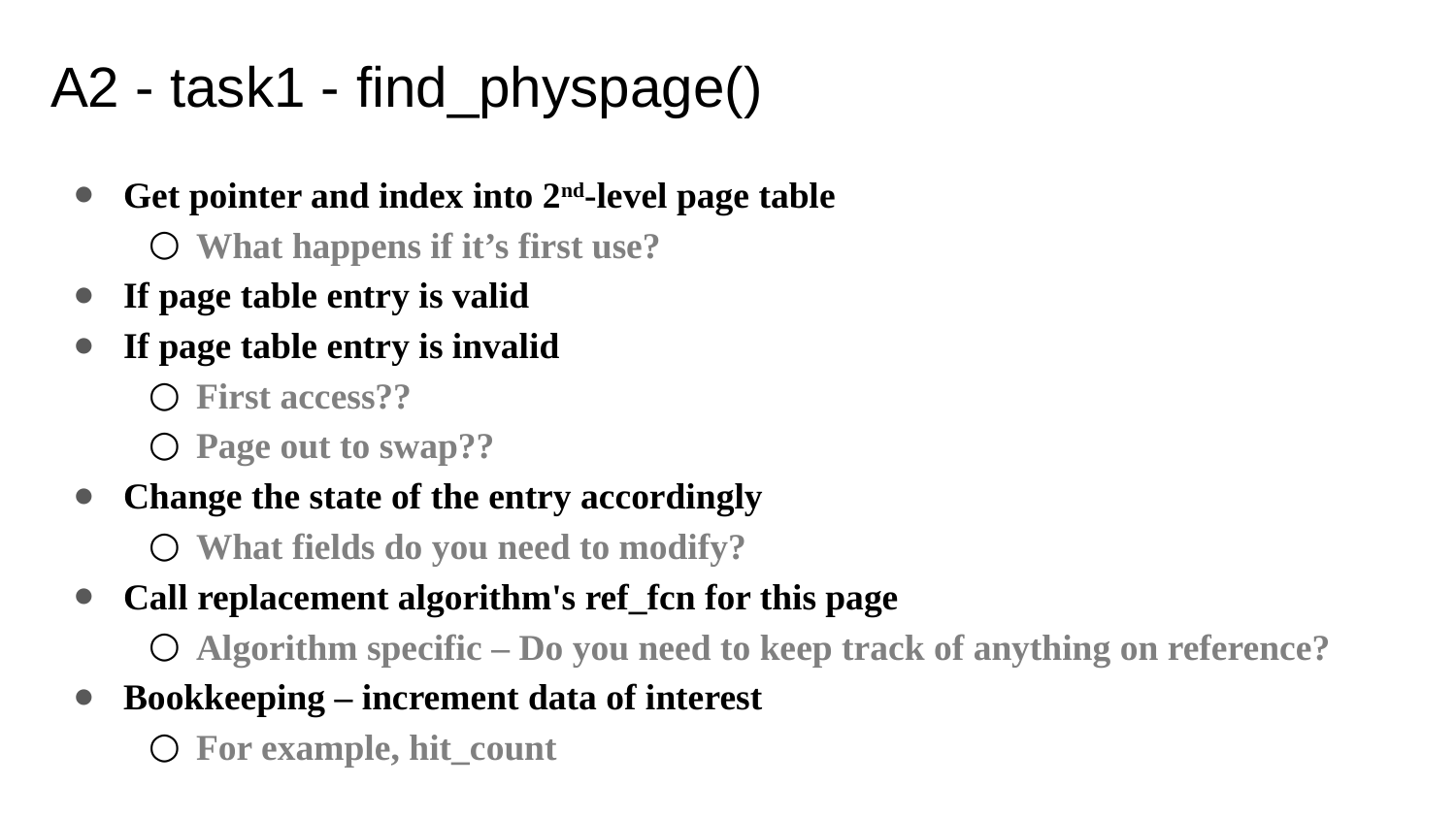

A2 - task1 - find_physpage()
Get pointer and index into 2nd-level page table
What happens if it’s first use?
If page table entry is valid
If page table entry is invalid
First access??
Page out to swap??
Change the state of the entry accordingly
What fields do you need to modify?
Call replacement algorithm's ref_fcn for this page
Algorithm specific – Do you need to keep track of anything on reference?
Bookkeeping – increment data of interest
For example, hit_count